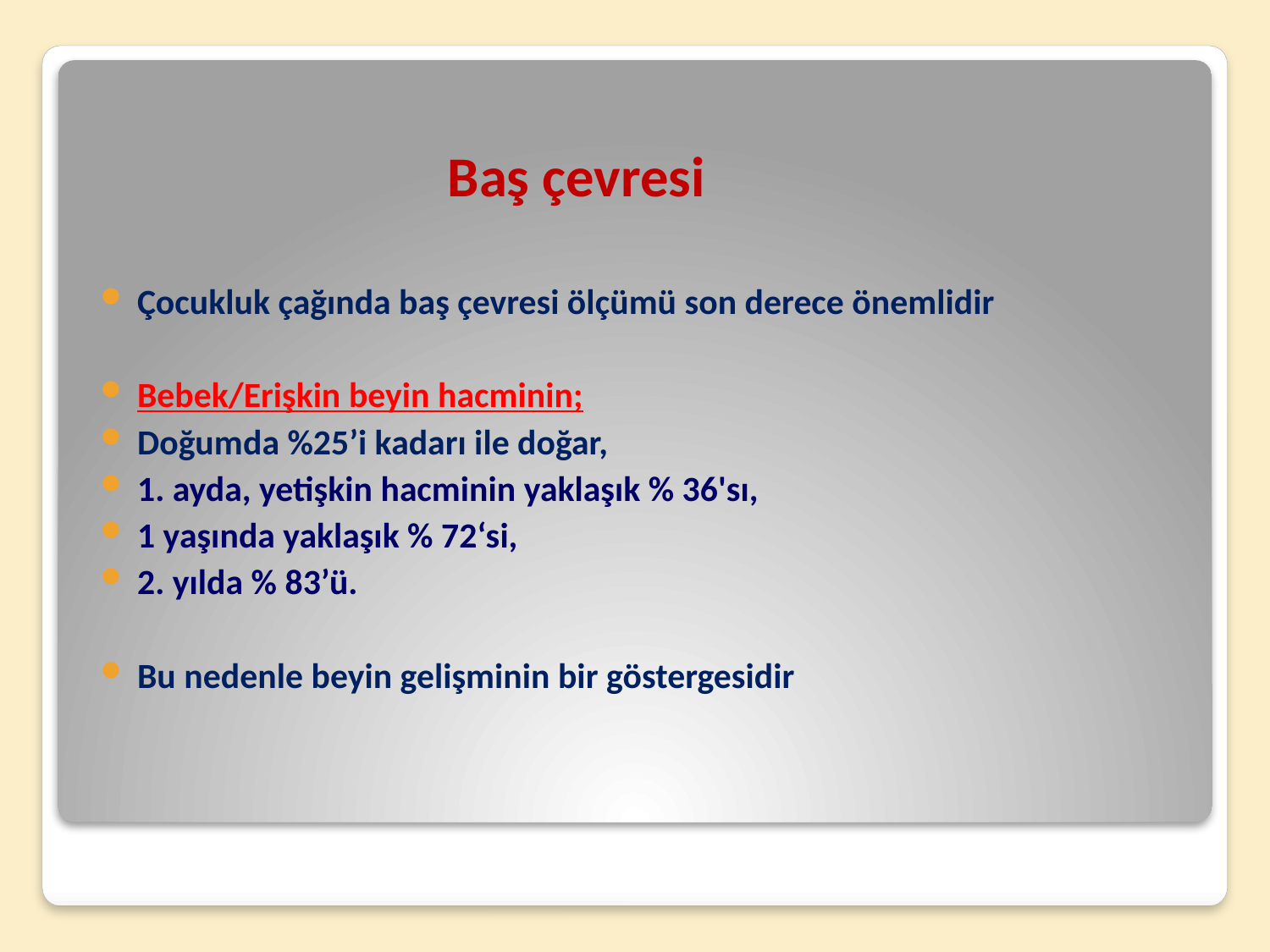

# Baş çevresi
Çocukluk çağında baş çevresi ölçümü son derece önemlidir

Bebek/Erişkin beyin hacminin;
Doğumda %25’i kadarı ile doğar,
1. ayda, yetişkin hacminin yaklaşık % 36'sı,
1 yaşında yaklaşık % 72‘si,
2. yılda % 83’ü.

Bu nedenle beyin gelişminin bir göstergesidir